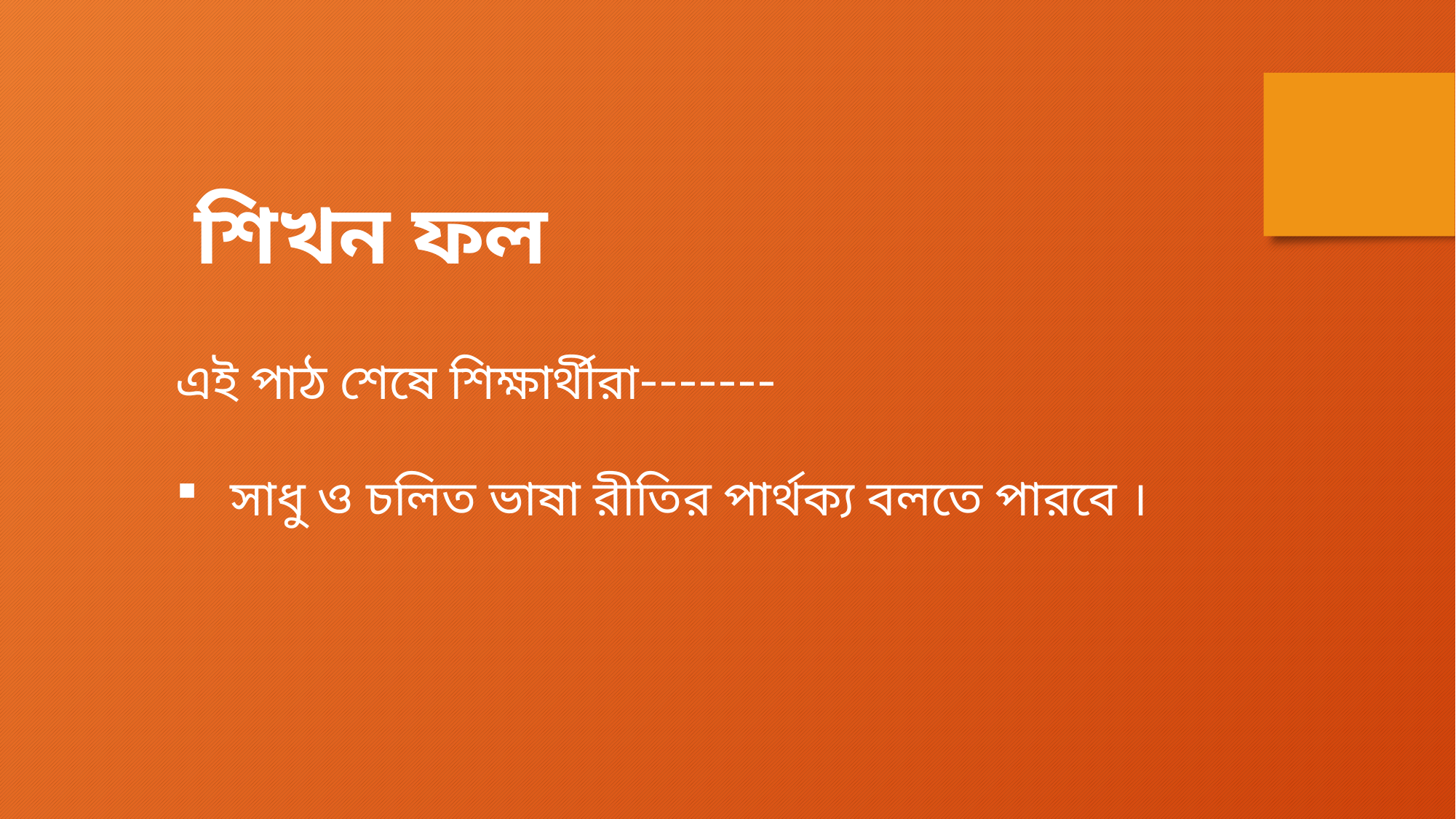

শিখন ফল
এই পাঠ শেষে শিক্ষার্থীরা-------

সাধু ও চলিত ভাষা রীতির পার্থক্য বলতে পারবে ।